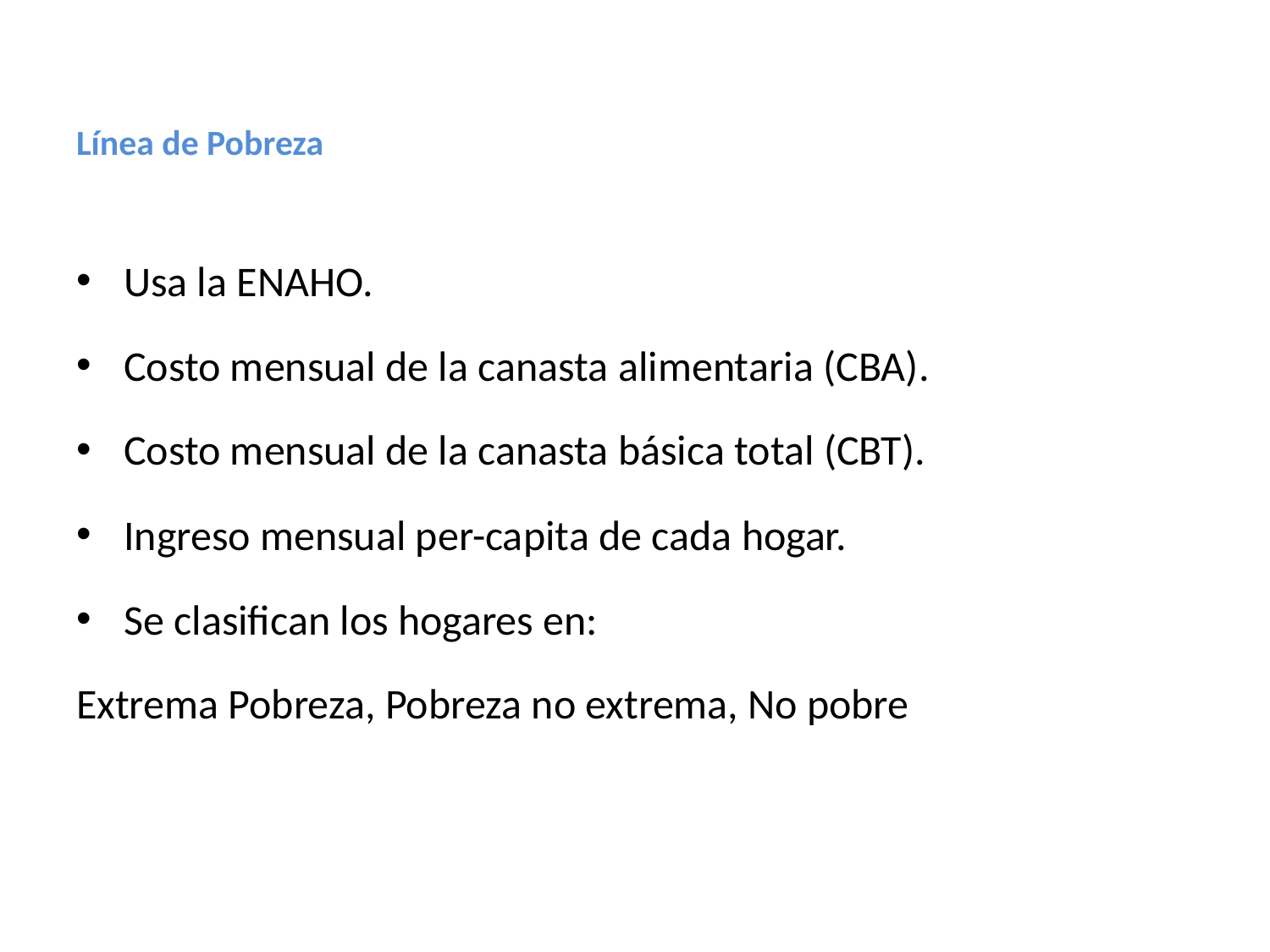

# Línea de Pobreza
Usa la ENAHO.
Costo mensual de la canasta alimentaria (CBA).
Costo mensual de la canasta básica total (CBT).
Ingreso mensual per-capita de cada hogar.
Se clasifican los hogares en:
Extrema Pobreza, Pobreza no extrema, No pobre